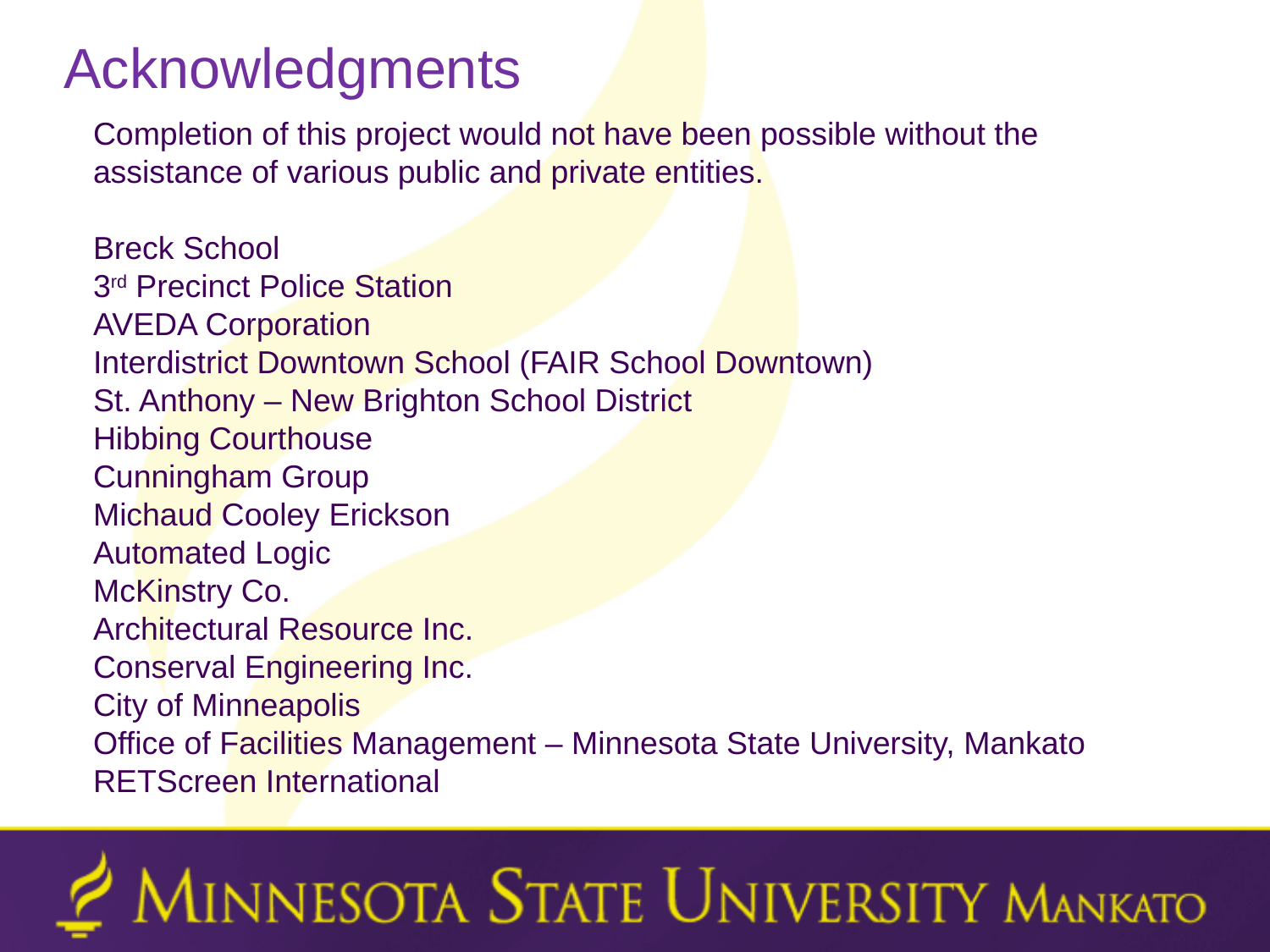

Acknowledgments
Completion of this project would not have been possible without the assistance of various public and private entities.

Breck School
3rd Precinct Police Station
AVEDA Corporation
Interdistrict Downtown School (FAIR School Downtown)
St. Anthony – New Brighton School District
Hibbing Courthouse
Cunningham Group
Michaud Cooley Erickson
Automated Logic
McKinstry Co.
Architectural Resource Inc.
Conserval Engineering Inc.
City of Minneapolis
Office of Facilities Management – Minnesota State University, Mankato
RETScreen International